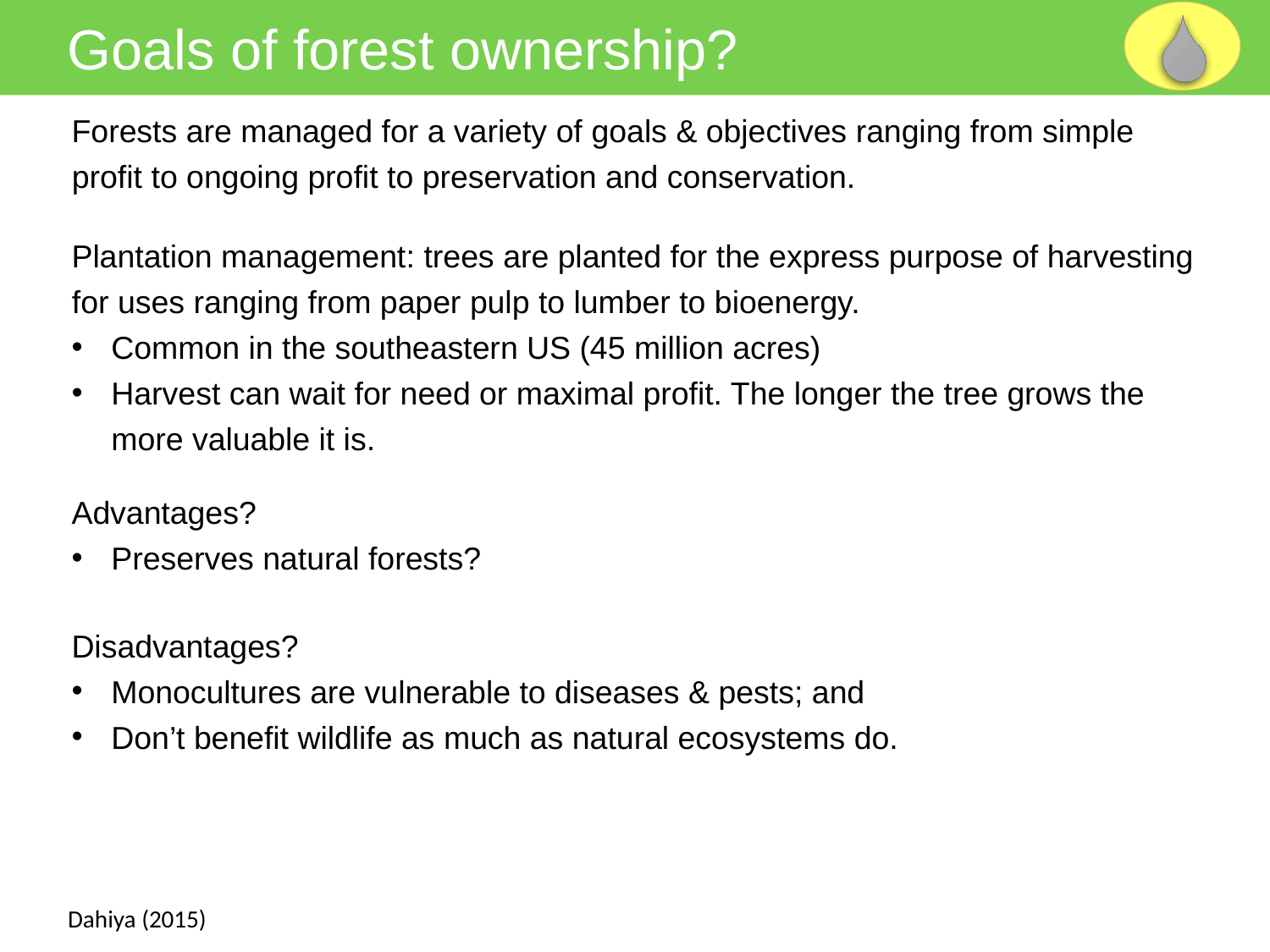

Goals of forest ownership?
Forests are managed for a variety of goals & objectives ranging from simple profit to ongoing profit to preservation and conservation.
Plantation management: trees are planted for the express purpose of harvesting for uses ranging from paper pulp to lumber to bioenergy.
Common in the southeastern US (45 million acres)
Harvest can wait for need or maximal profit. The longer the tree grows the more valuable it is.
Advantages?
Preserves natural forests?
Disadvantages?
Monocultures are vulnerable to diseases & pests; and
Don’t benefit wildlife as much as natural ecosystems do.
Dahiya (2015)